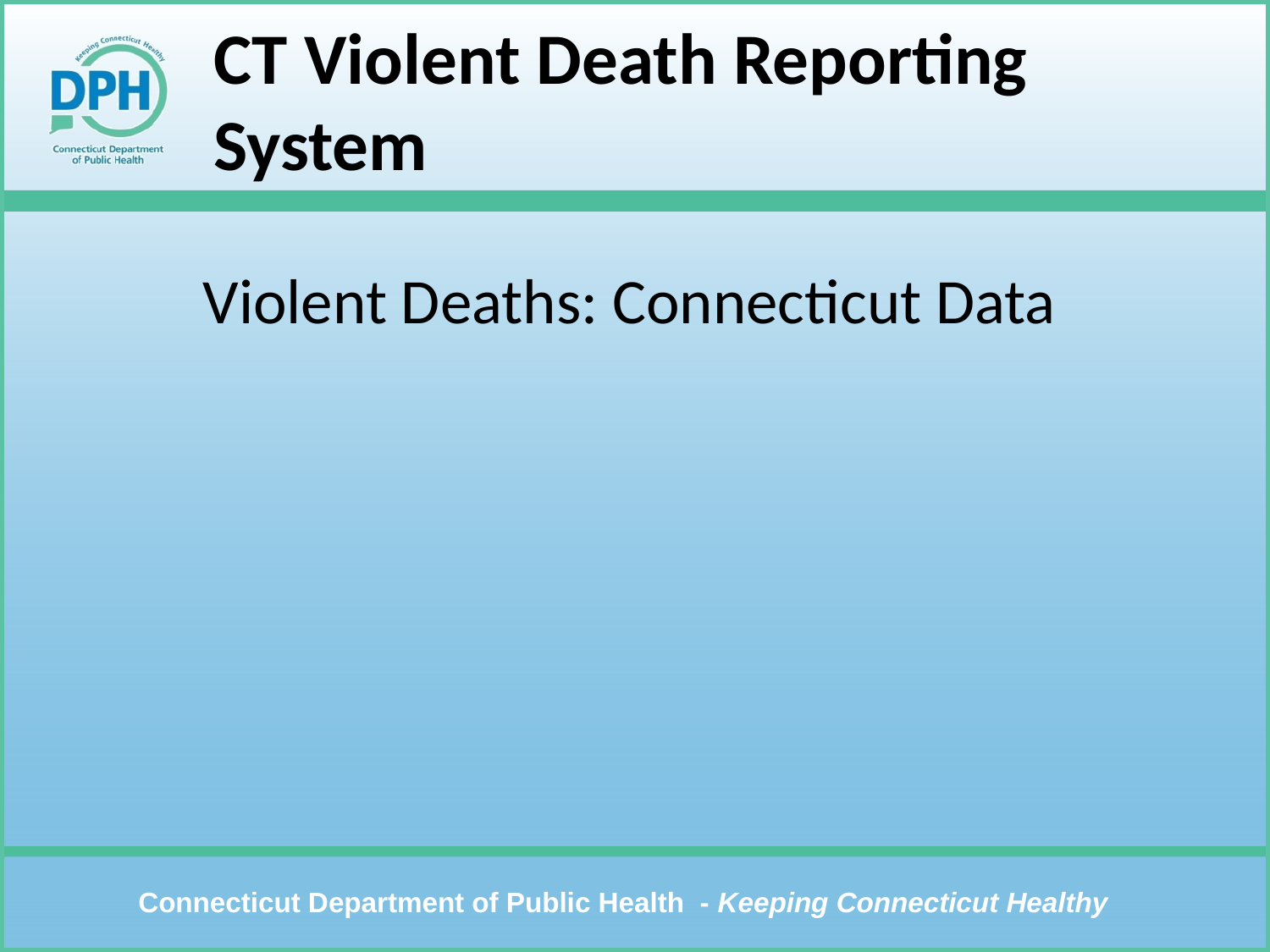

# CT Violent Death Reporting System
Violent Deaths: Connecticut Data